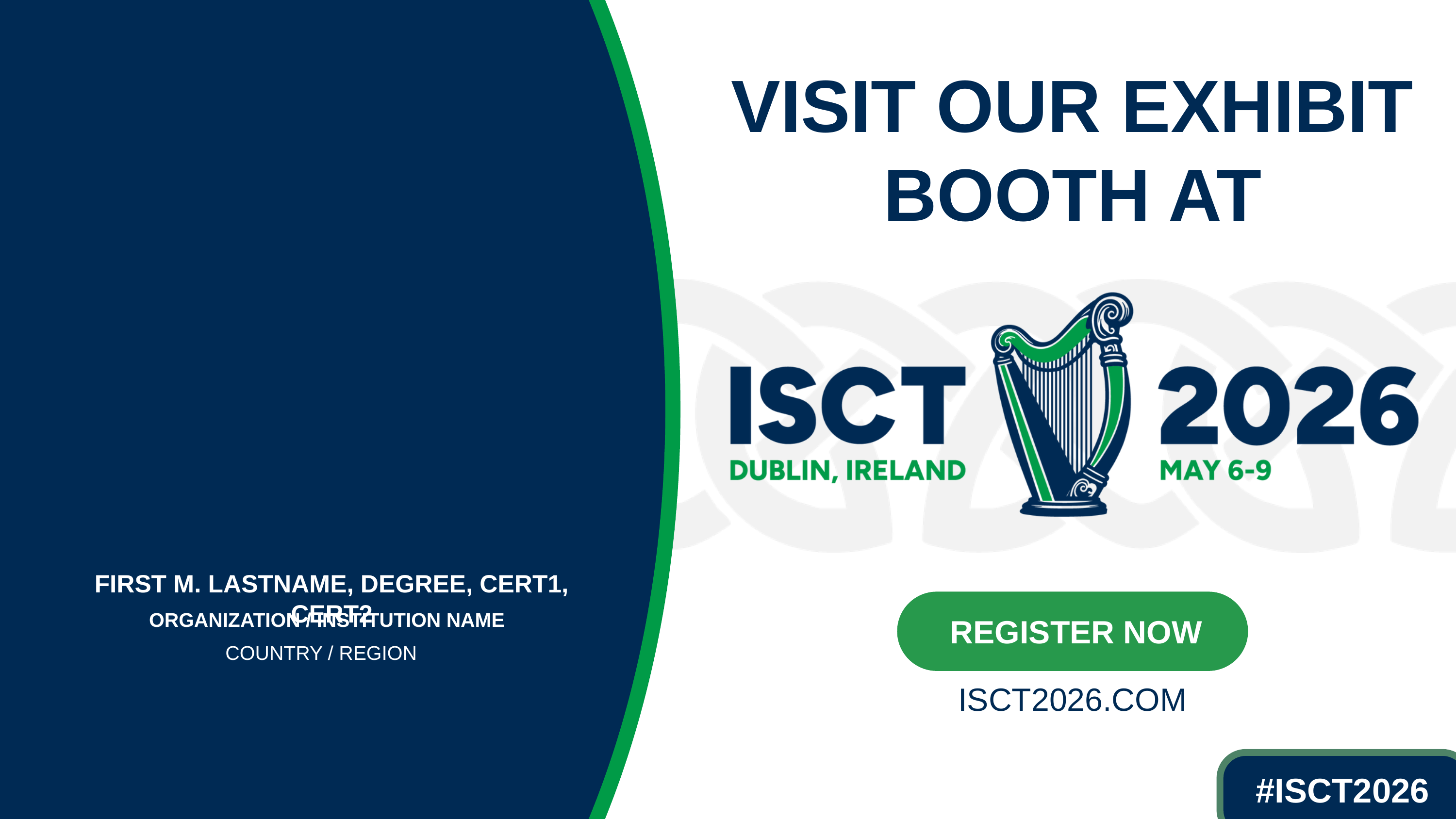

VISIT OUR EXHIBIT BOOTH AT

FIRST M. LASTNAME, DEGREE, CERT1, CERT2

ORGANIZATION / INSTITUTION NAME

REGISTER NOW
COUNTRY / REGION

ISCT2026.COM

#ISCT2026